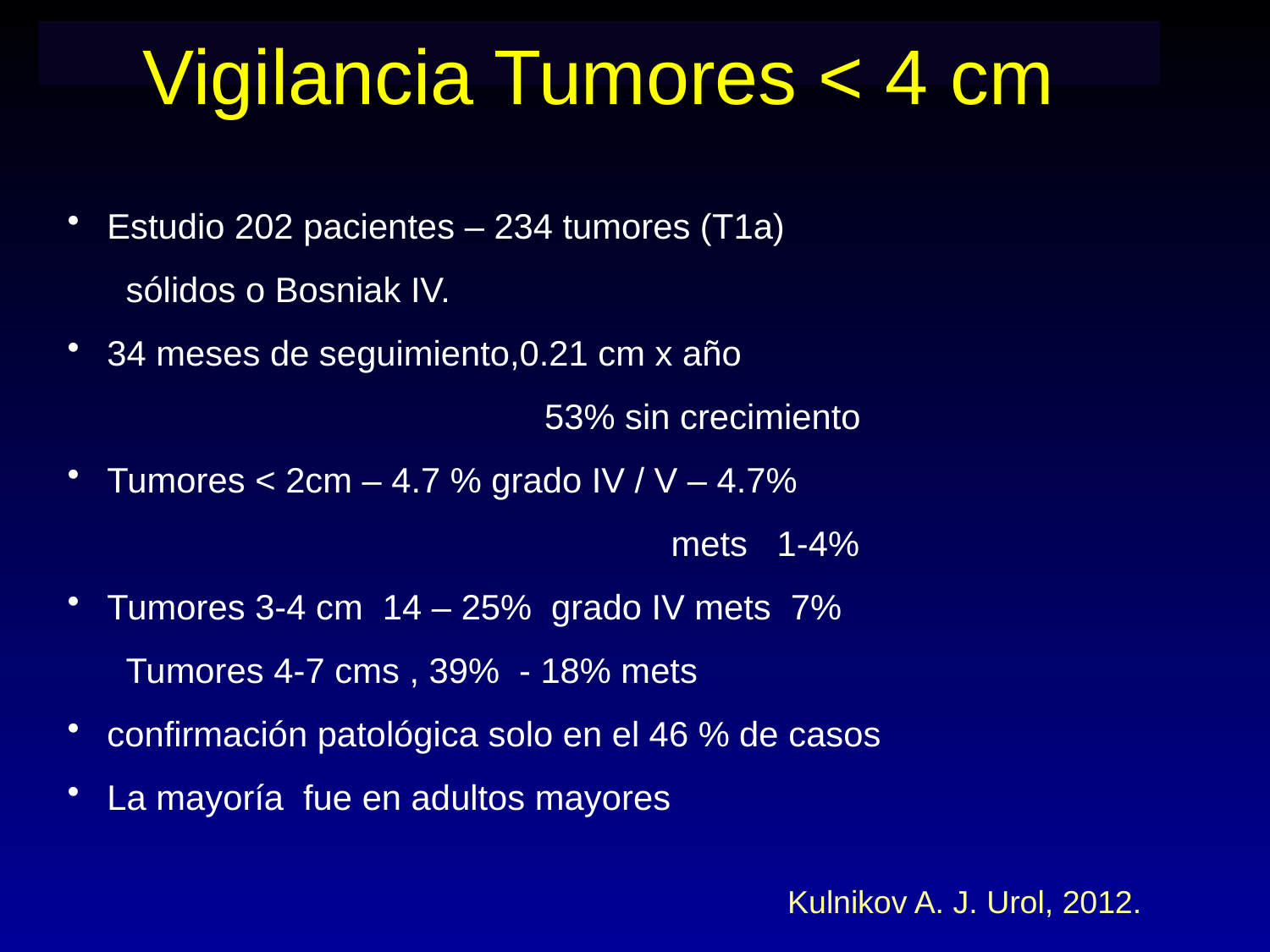

Vigilancia Tumores < 4 cm
Estudio 202 pacientes – 234 tumores (T1a)
      sólidos o Bosniak IV.
34 meses de seguimiento,0.21 cm x año
                                                 53% sin crecimiento
Tumores < 2cm – 4.7 % grado IV / V – 4.7%
                                                              mets   1-4%
Tumores 3-4 cm  14 – 25%  grado IV mets  7%
      Tumores 4-7 cms , 39%  - 18% mets
confirmación patológica solo en el 46 % de casos
La mayoría  fue en adultos mayores

Kulnikov A. J. Urol, 2012.